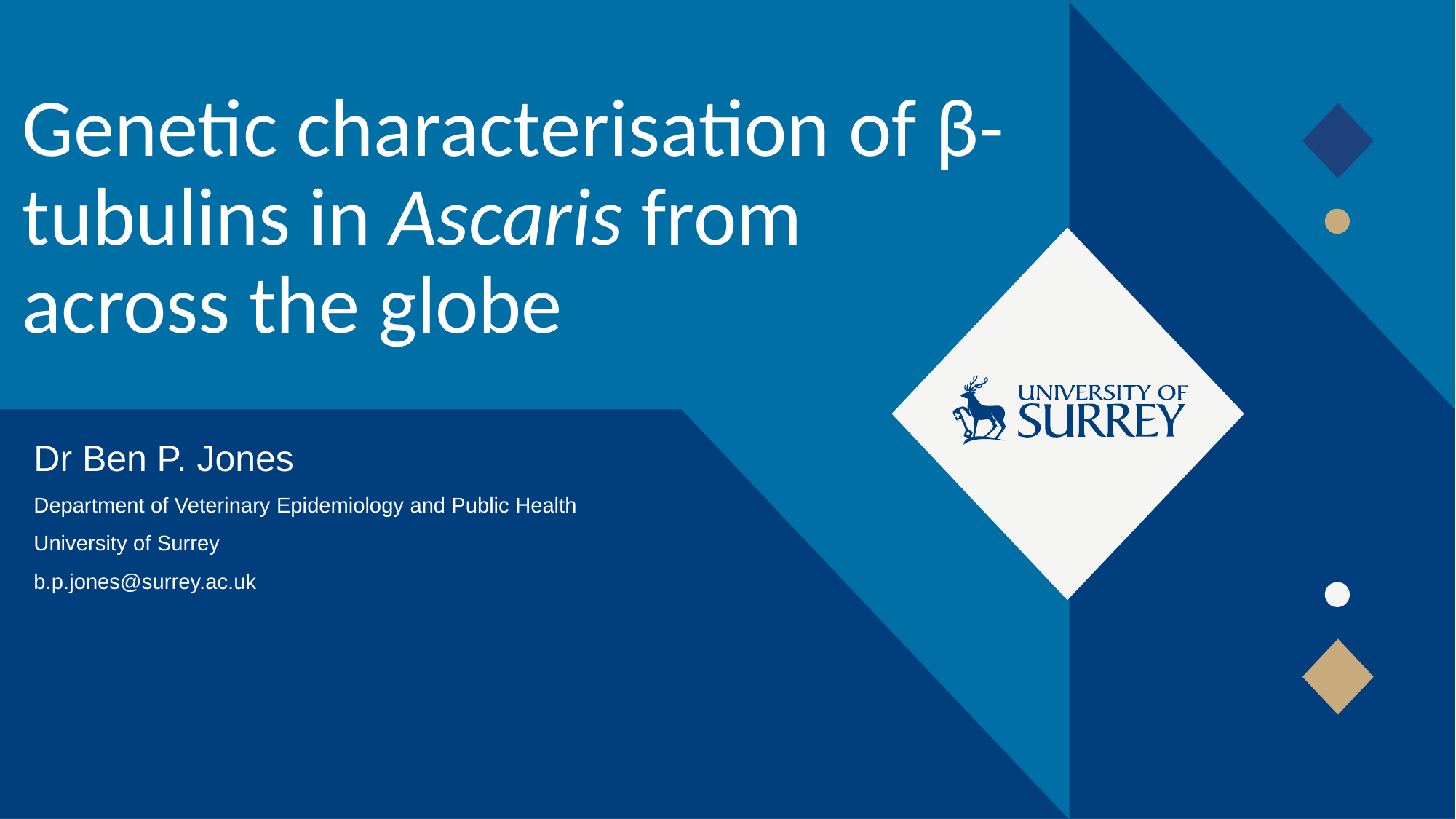

# Genetic characterisation of β-tubulins in Ascaris from across the globe
Dr Ben P. Jones
Department of Veterinary Epidemiology and Public Health
University of Surrey
b.p.jones@surrey.ac.uk